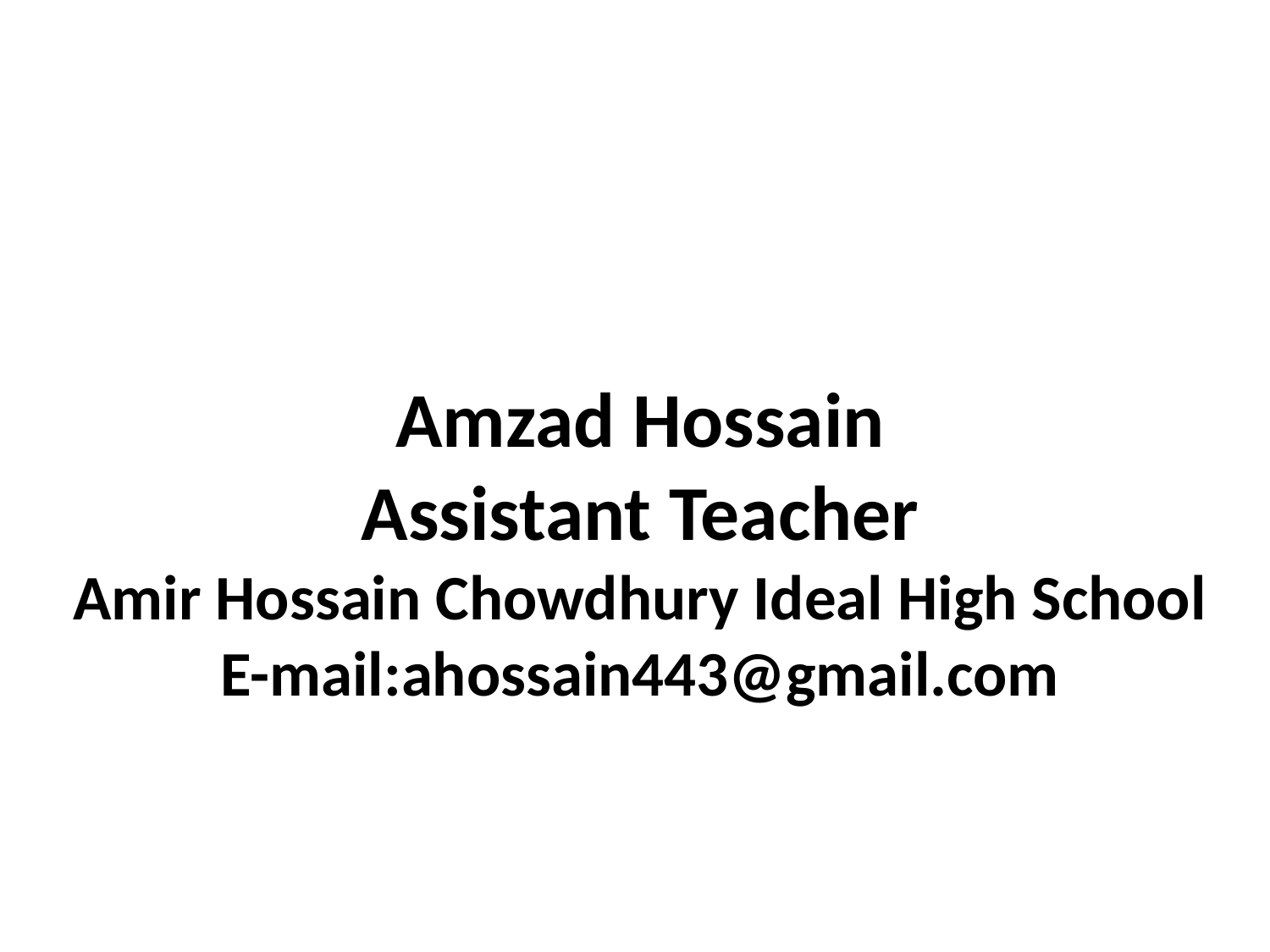

# Amzad Hossain Assistant Teacher Amir Hossain Chowdhury Ideal High School E-mail:ahossain443@gmail.com